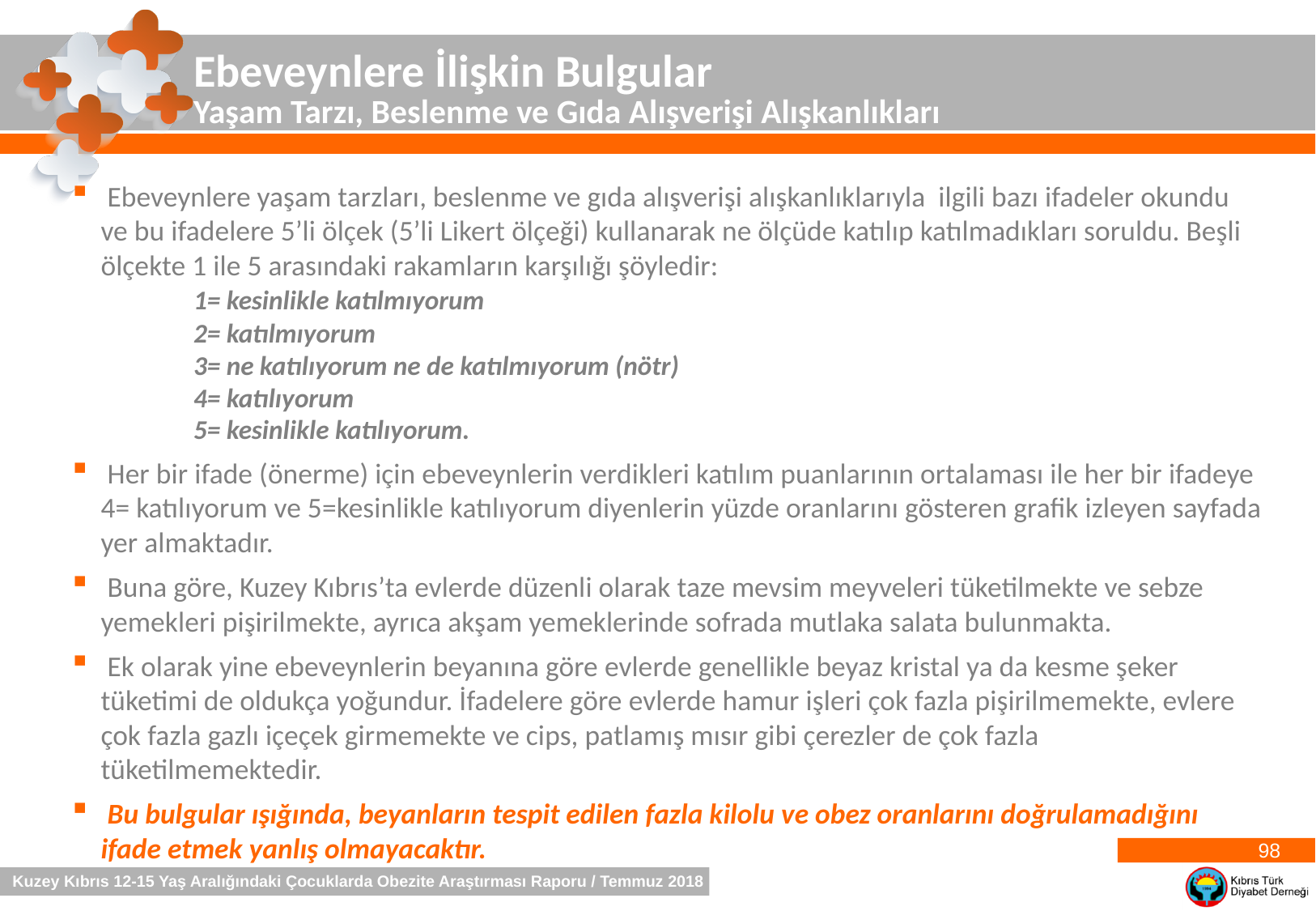

Ebeveynlere İlişkin Bulgular
Yaşam Tarzı, Beslenme ve Gıda Alışverişi Alışkanlıkları
 Ebeveynlere yaşam tarzları, beslenme ve gıda alışverişi alışkanlıklarıyla  ilgili bazı ifadeler okundu ve bu ifadelere 5’li ölçek (5’li Likert ölçeği) kullanarak ne ölçüde katılıp katılmadıkları soruldu. Beşli ölçekte 1 ile 5 arasındaki rakamların karşılığı şöyledir:
	1= kesinlikle katılmıyorum
	2= katılmıyorum
	3= ne katılıyorum ne de katılmıyorum (nötr)
	4= katılıyorum
	5= kesinlikle katılıyorum.
 Her bir ifade (önerme) için ebeveynlerin verdikleri katılım puanlarının ortalaması ile her bir ifadeye 4= katılıyorum ve 5=kesinlikle katılıyorum diyenlerin yüzde oranlarını gösteren grafik izleyen sayfada yer almaktadır.
 Buna göre, Kuzey Kıbrıs’ta evlerde düzenli olarak taze mevsim meyveleri tüketilmekte ve sebze yemekleri pişirilmekte, ayrıca akşam yemeklerinde sofrada mutlaka salata bulunmakta.
 Ek olarak yine ebeveynlerin beyanına göre evlerde genellikle beyaz kristal ya da kesme şeker tüketimi de oldukça yoğundur. İfadelere göre evlerde hamur işleri çok fazla pişirilmemekte, evlere çok fazla gazlı içeçek girmemekte ve cips, patlamış mısır gibi çerezler de çok fazla tüketilmemektedir.
 Bu bulgular ışığında, beyanların tespit edilen fazla kilolu ve obez oranlarını doğrulamadığını ifade etmek yanlış olmayacaktır.

98